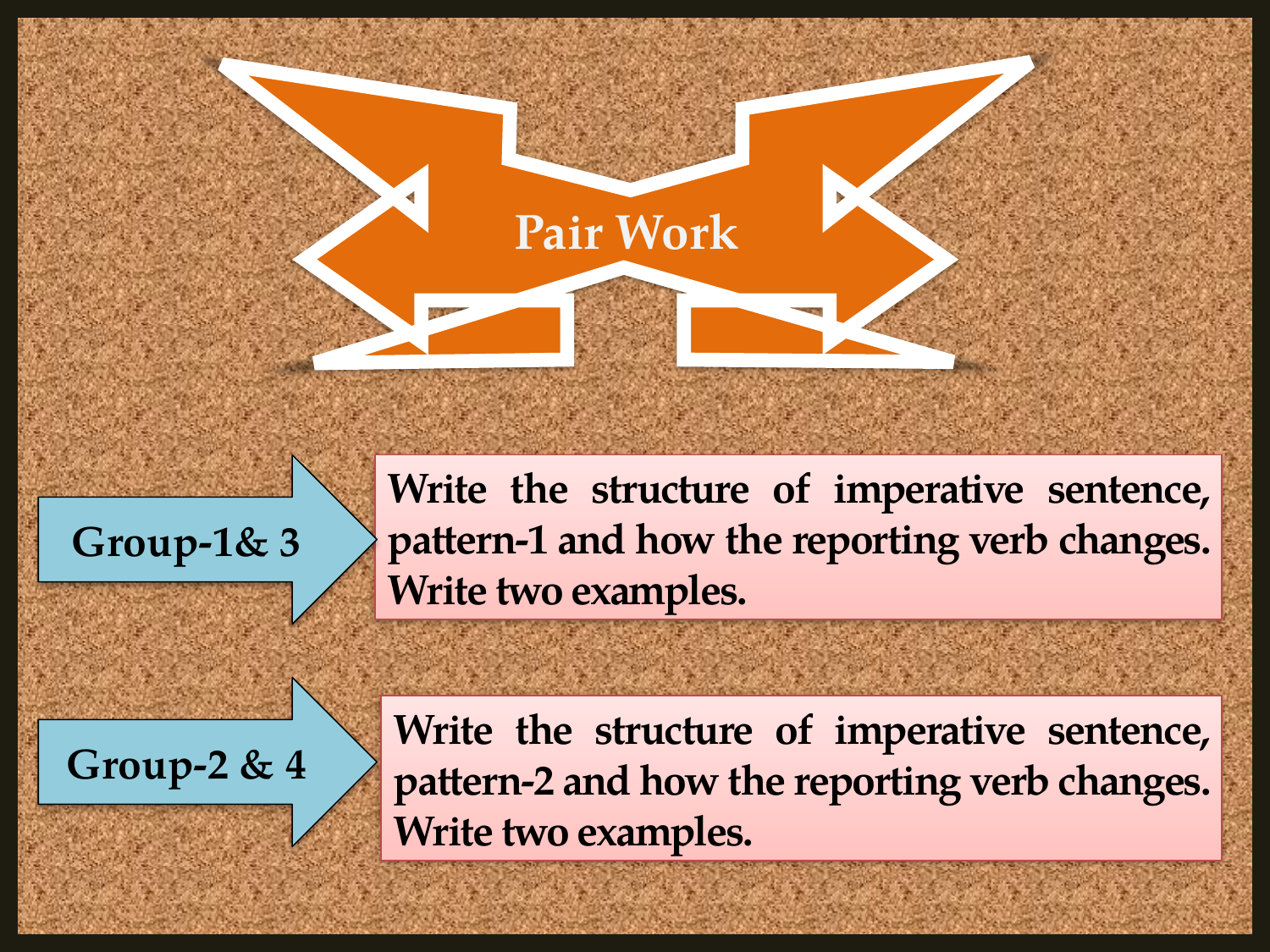

Pair Work
Group-1& 3
Write the structure of imperative sentence, pattern-1 and how the reporting verb changes. Write two examples.
Group-2 & 4
Write the structure of imperative sentence, pattern-2 and how the reporting verb changes. Write two examples.